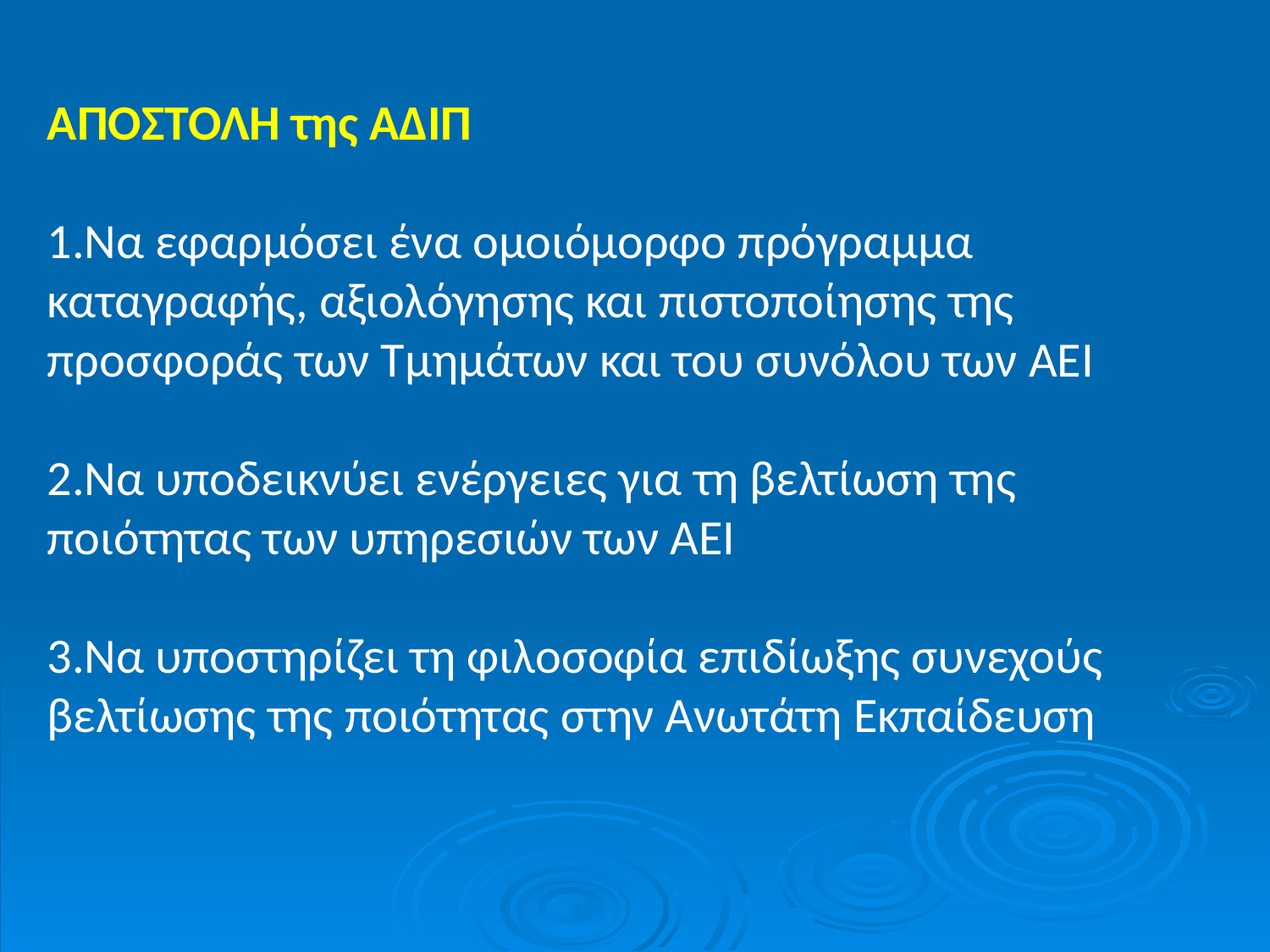

ΑΠΟΣΤΟΛΗ της ΑΔΙΠ

1.Να εφαρμόσει ένα ομοιόμορφο πρόγραμμα καταγραφής, αξιολόγησης και πιστοποίησης της προσφοράς των Τμημάτων και του συνόλου των ΑΕΙ

2.Να υποδεικνύει ενέργειες για τη βελτίωση της ποιότητας των υπηρεσιών των ΑΕΙ

3.Να υποστηρίζει τη φιλοσοφία επιδίωξης συνεχούς βελτίωσης της ποιότητας στην Ανωτάτη Εκπαίδευση